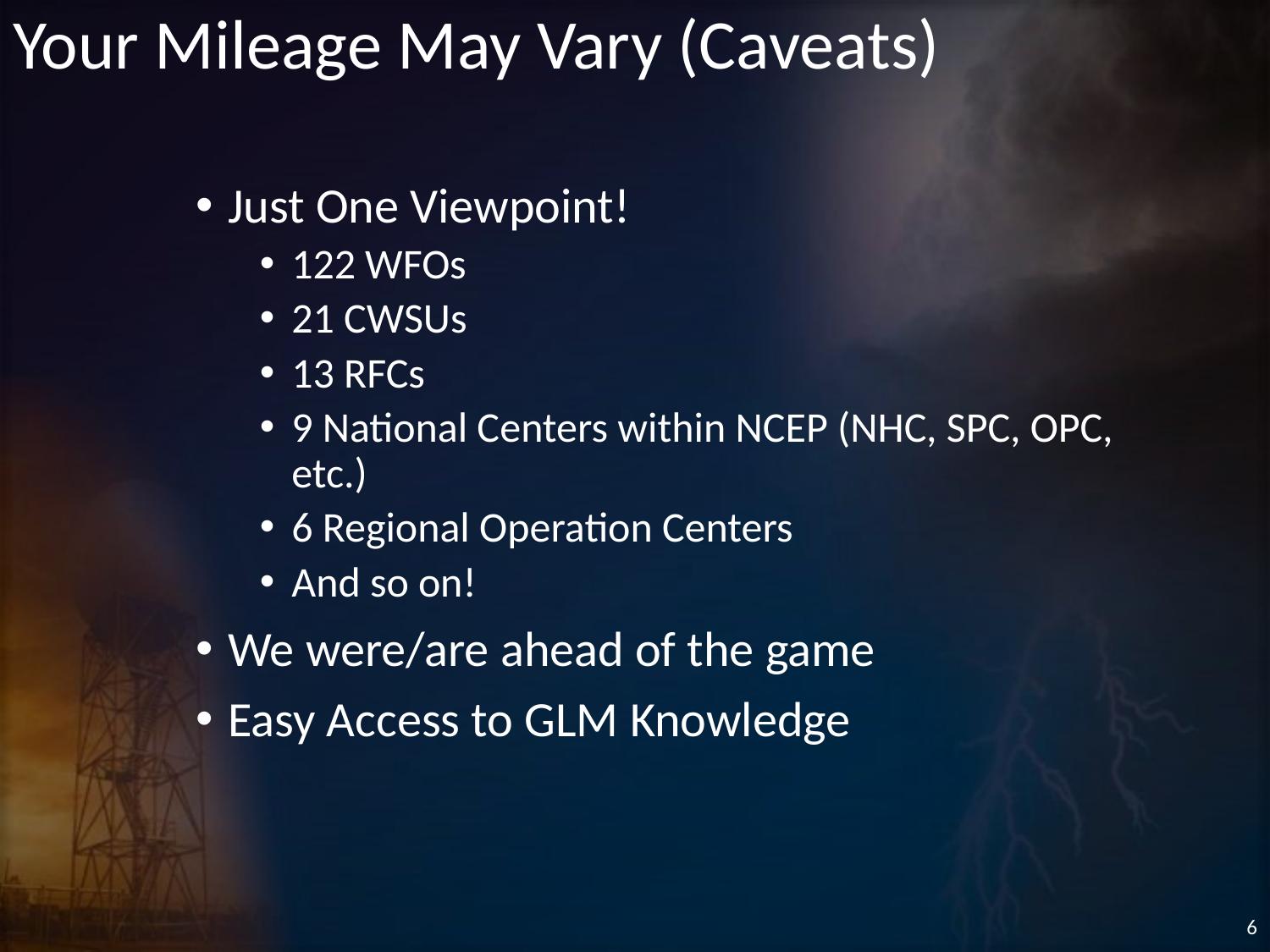

# Your Mileage May Vary (Caveats)
Just One Viewpoint!
122 WFOs
21 CWSUs
13 RFCs
9 National Centers within NCEP (NHC, SPC, OPC, etc.)
6 Regional Operation Centers
And so on!
We were/are ahead of the game
Easy Access to GLM Knowledge
6